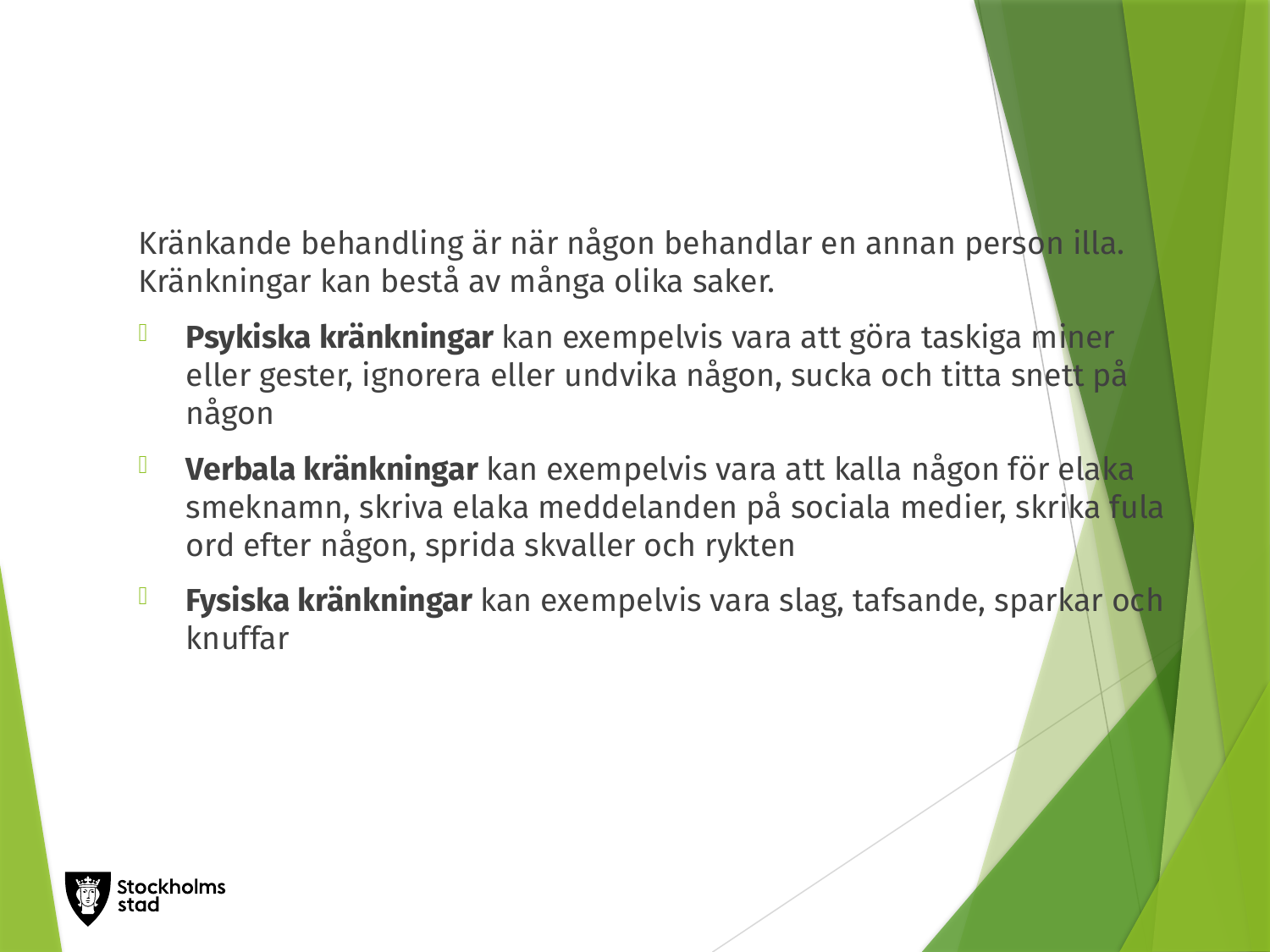

Kränkande behandling är när någon behandlar en annan person illa. Kränkningar kan bestå av många olika saker.
Psykiska kränkningar kan exempelvis vara att göra taskiga miner eller gester, ignorera eller undvika någon, sucka och titta snett på någon
Verbala kränkningar kan exempelvis vara att kalla någon för elaka smeknamn, skriva elaka meddelanden på sociala medier, skrika fula ord efter någon, sprida skvaller och rykten
Fysiska kränkningar kan exempelvis vara slag, tafsande, sparkar och knuffar